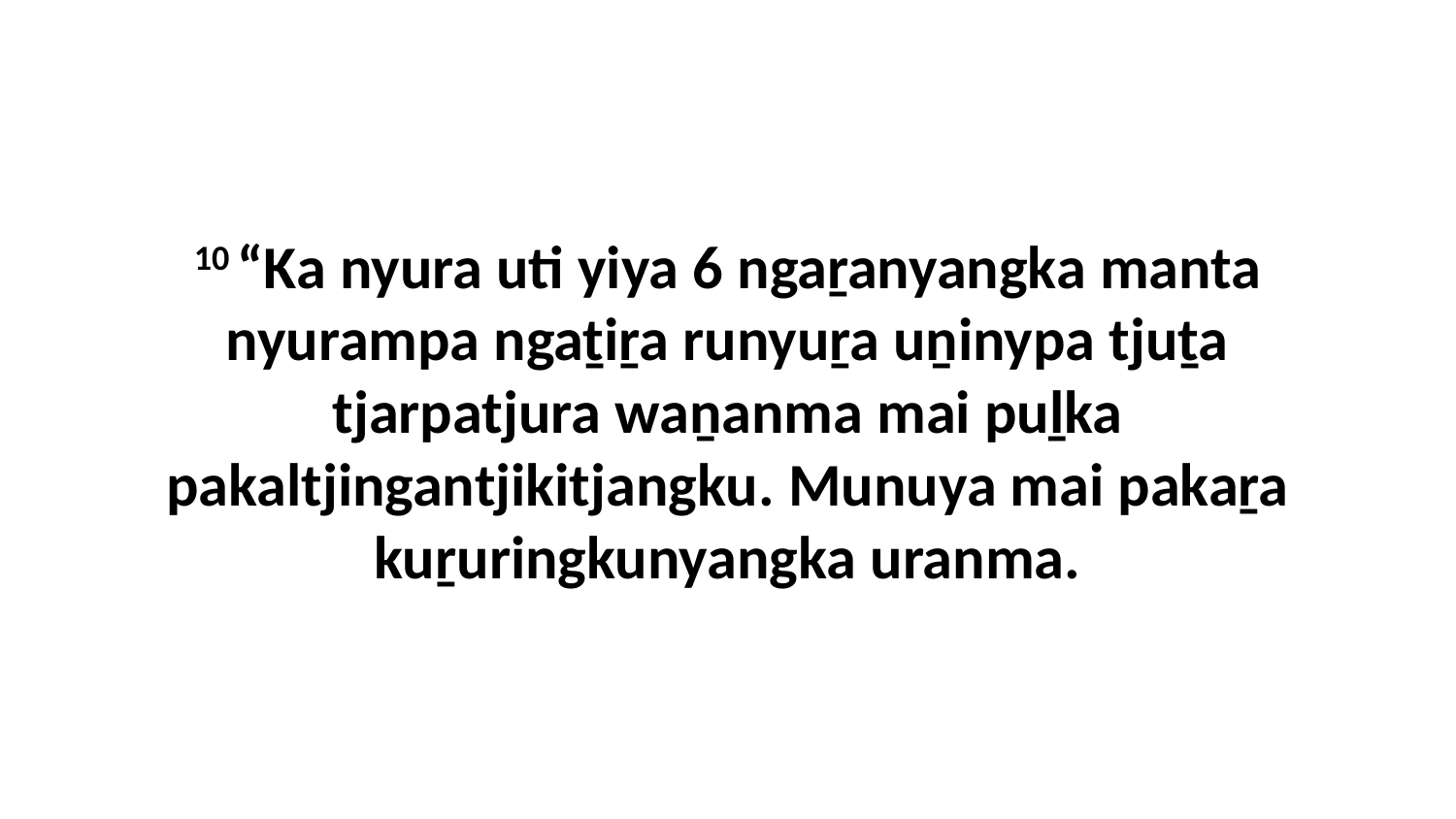

10 “Ka nyura uti yiya 6 ngaṟanyangka manta nyurampa ngaṯiṟa runyuṟa uṉinypa tjuṯa tjarpatjura waṉanma mai puḻka pakaltjingantjikitjangku. Munuya mai pakaṟa kuṟuringkunyangka uranma.